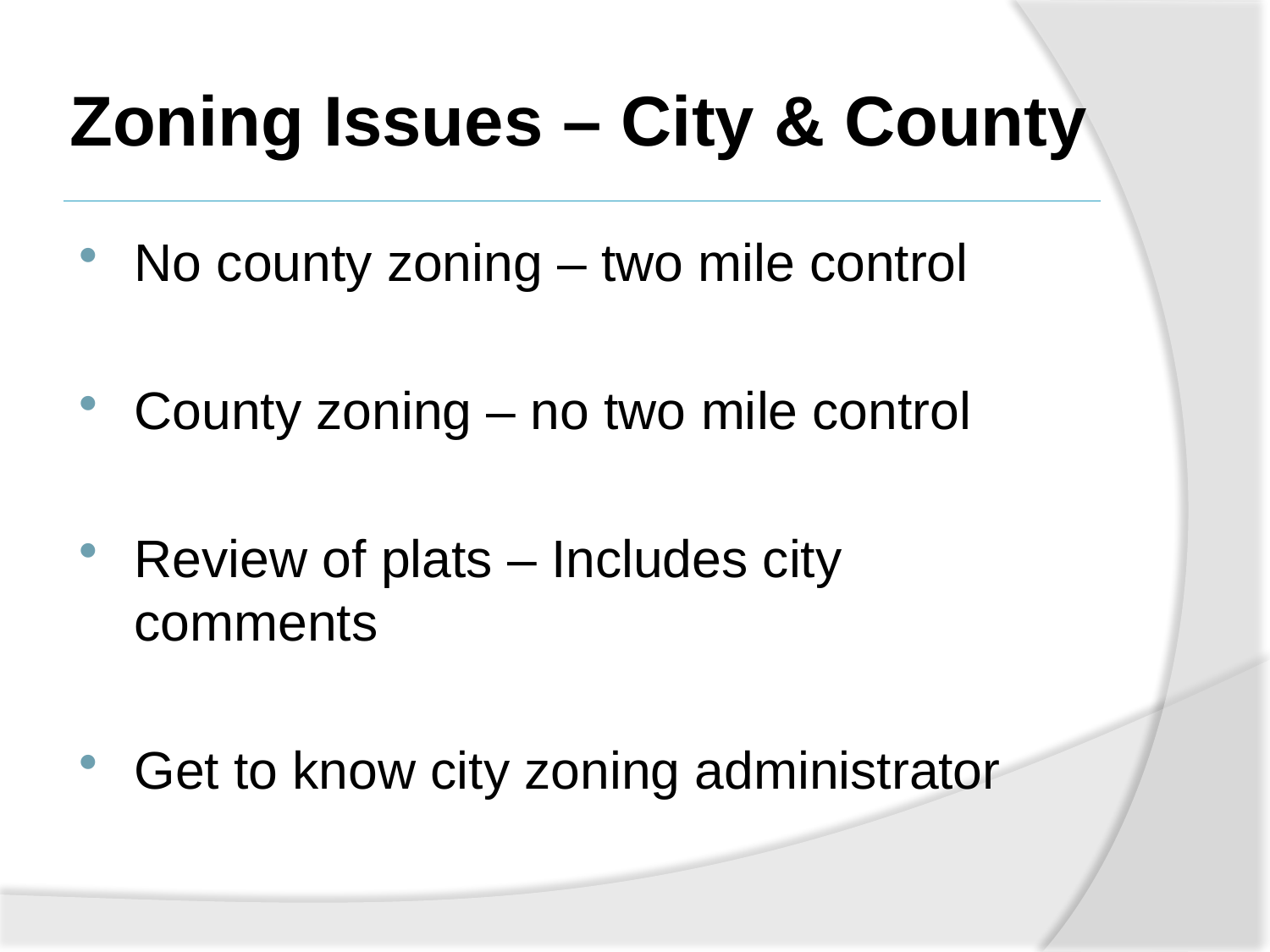

# Zoning Issues – City & County
No county zoning – two mile control

County zoning – no two mile control

Review of plats – Includes city comments

Get to know city zoning administrator